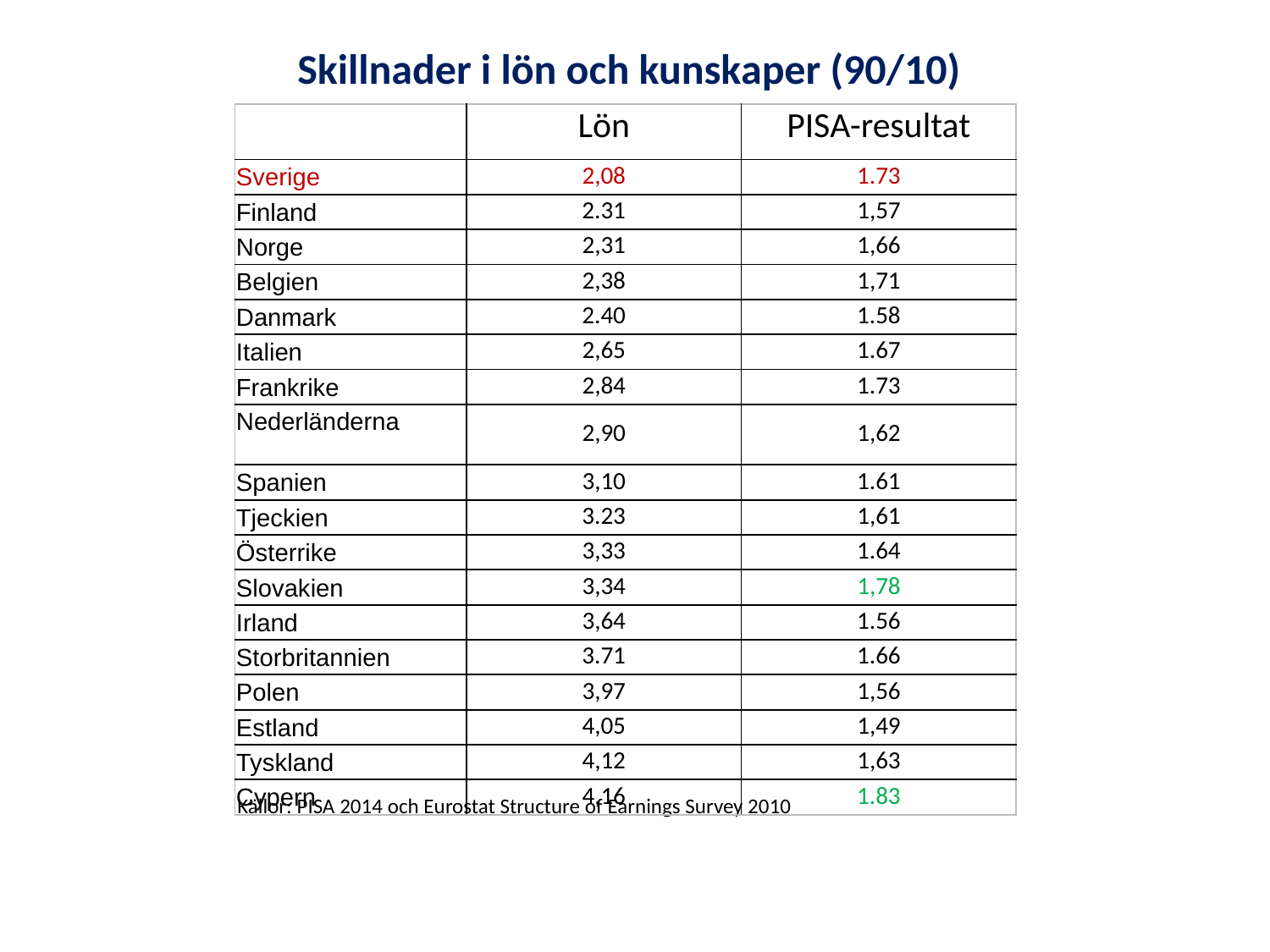

Skillnader i lön och kunskaper (90/10)
|  | Lön | PISA-resultat |
| --- | --- | --- |
| Sverige | 2,08 | 1.73 |
| Finland | 2.31 | 1,57 |
| Norge | 2,31 | 1,66 |
| Belgien | 2,38 | 1,71 |
| Danmark | 2.40 | 1.58 |
| Italien | 2,65 | 1.67 |
| Frankrike | 2,84 | 1.73 |
| Nederländerna | 2,90 | 1,62 |
| Spanien | 3,10 | 1.61 |
| Tjeckien | 3.23 | 1,61 |
| Österrike | 3,33 | 1.64 |
| Slovakien | 3,34 | 1,78 |
| Irland | 3,64 | 1.56 |
| Storbritannien | 3.71 | 1.66 |
| Polen | 3,97 | 1,56 |
| Estland | 4,05 | 1,49 |
| Tyskland | 4,12 | 1,63 |
| Cypern | 4,16 | 1.83 |
Källor: PISA 2014 och Eurostat Structure of Earnings Survey 2010